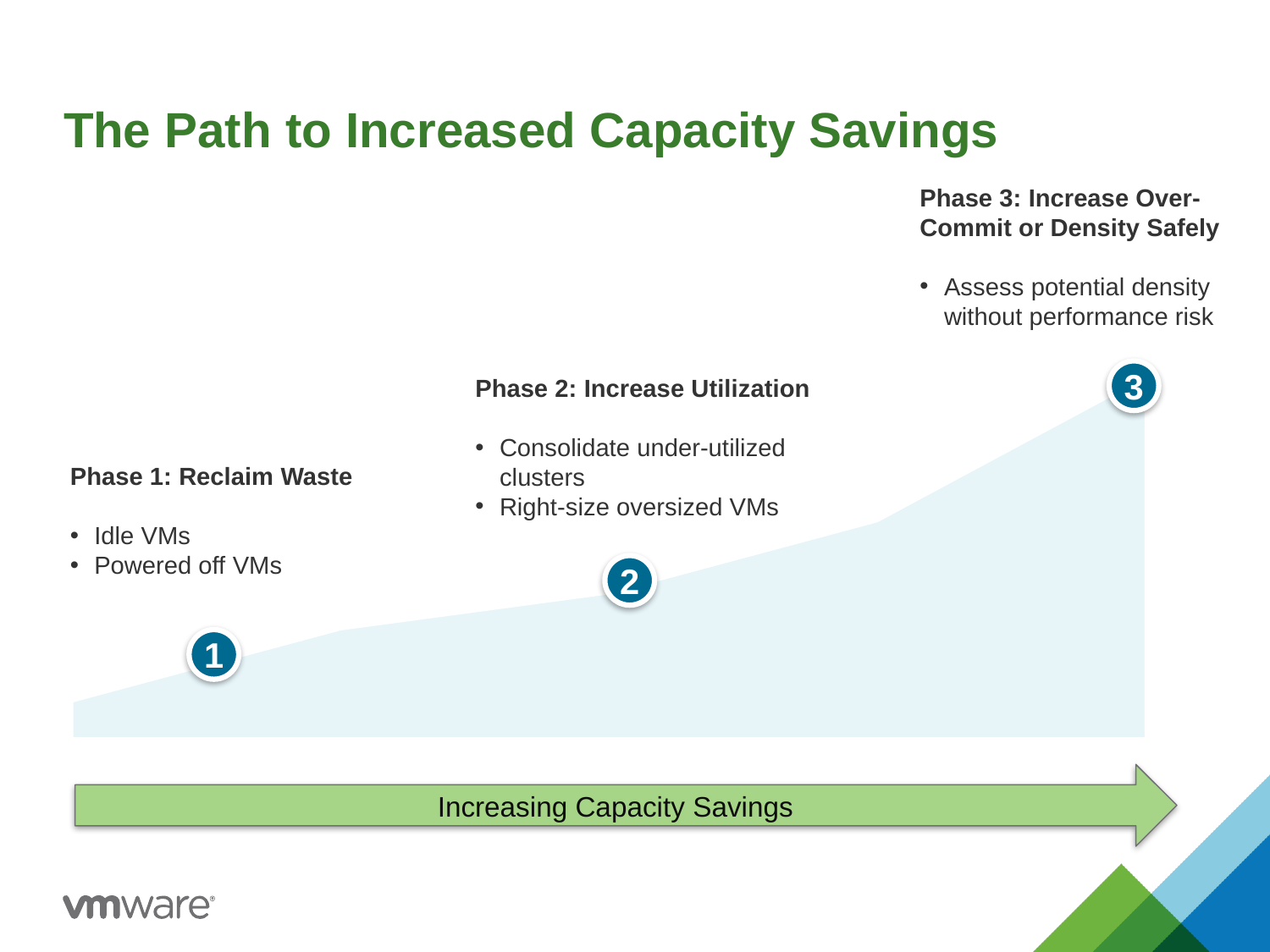

# The Path to Increased Capacity Savings
Phase 3: Increase Over-Commit or Density Safely

Assess potential density without performance risk

### Chart

| Category | Series 2 |
|---|---|
| 37261.0 | 1.0 |
| 37262.0 | 3.0 |
| 37263.0 | 4.0 |
| 37264.0 | 6.0 |
| 37265.0 | 10.0 |
Increasing Capacity Savings
3
Phase 2: Increase Utilization

Consolidate under-utilized clusters
Right-size oversized VMs
Phase 1: Reclaim Waste

Idle VMs
Powered off VMs
2
1